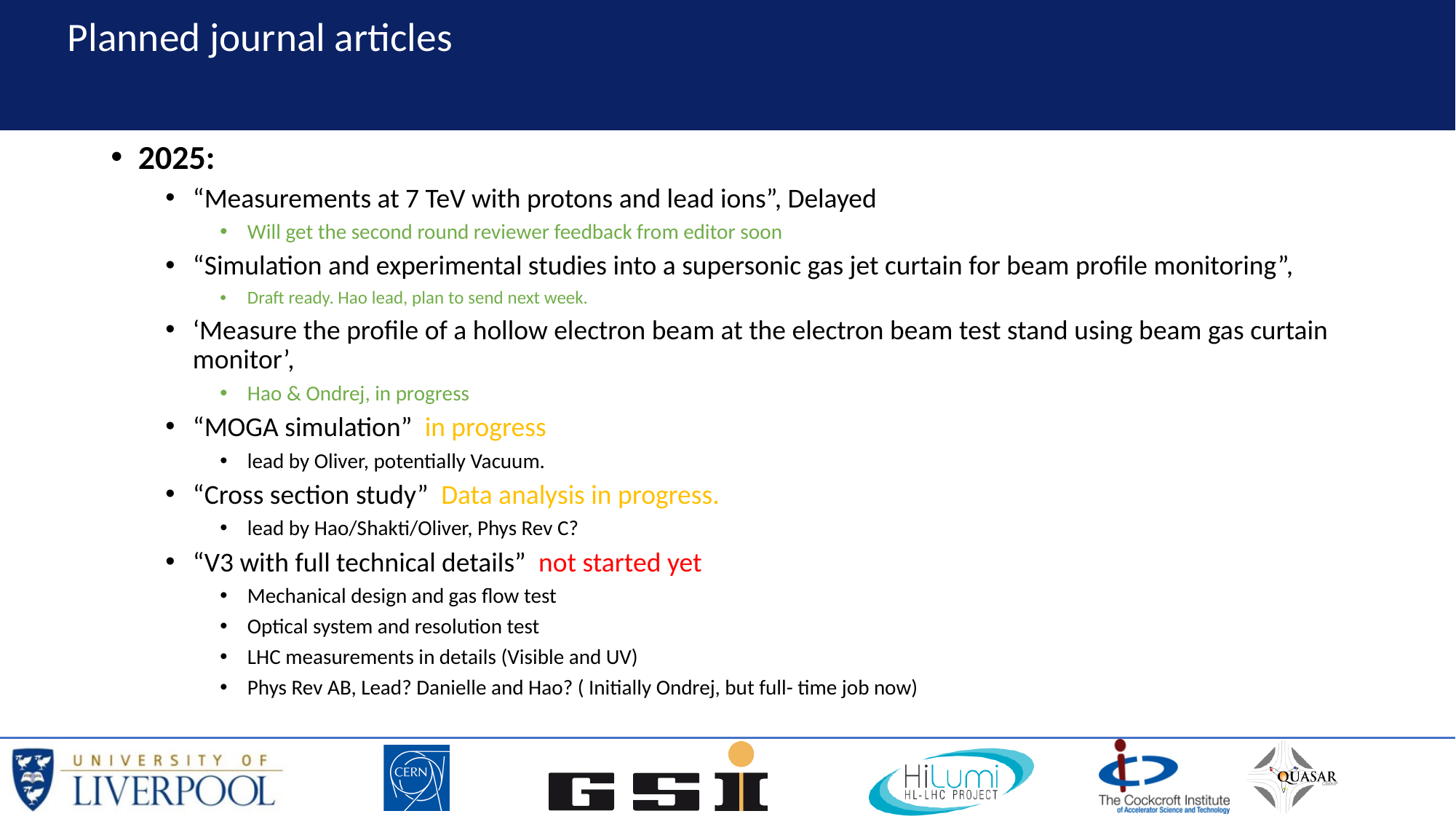

# Planned journal articles
2025:
“Measurements at 7 TeV with protons and lead ions”, Delayed
Will get the second round reviewer feedback from editor soon
“Simulation and experimental studies into a supersonic gas jet curtain for beam profile monitoring”,
Draft ready. Hao lead, plan to send next week.
‘Measure the profile of a hollow electron beam at the electron beam test stand using beam gas curtain monitor’,
Hao & Ondrej, in progress
“MOGA simulation”  in progress
lead by Oliver, potentially Vacuum.
“Cross section study”  Data analysis in progress.
lead by Hao/Shakti/Oliver, Phys Rev C?
“V3 with full technical details”  not started yet
Mechanical design and gas flow test
Optical system and resolution test
LHC measurements in details (Visible and UV)
Phys Rev AB, Lead? Danielle and Hao? ( Initially Ondrej, but full- time job now)